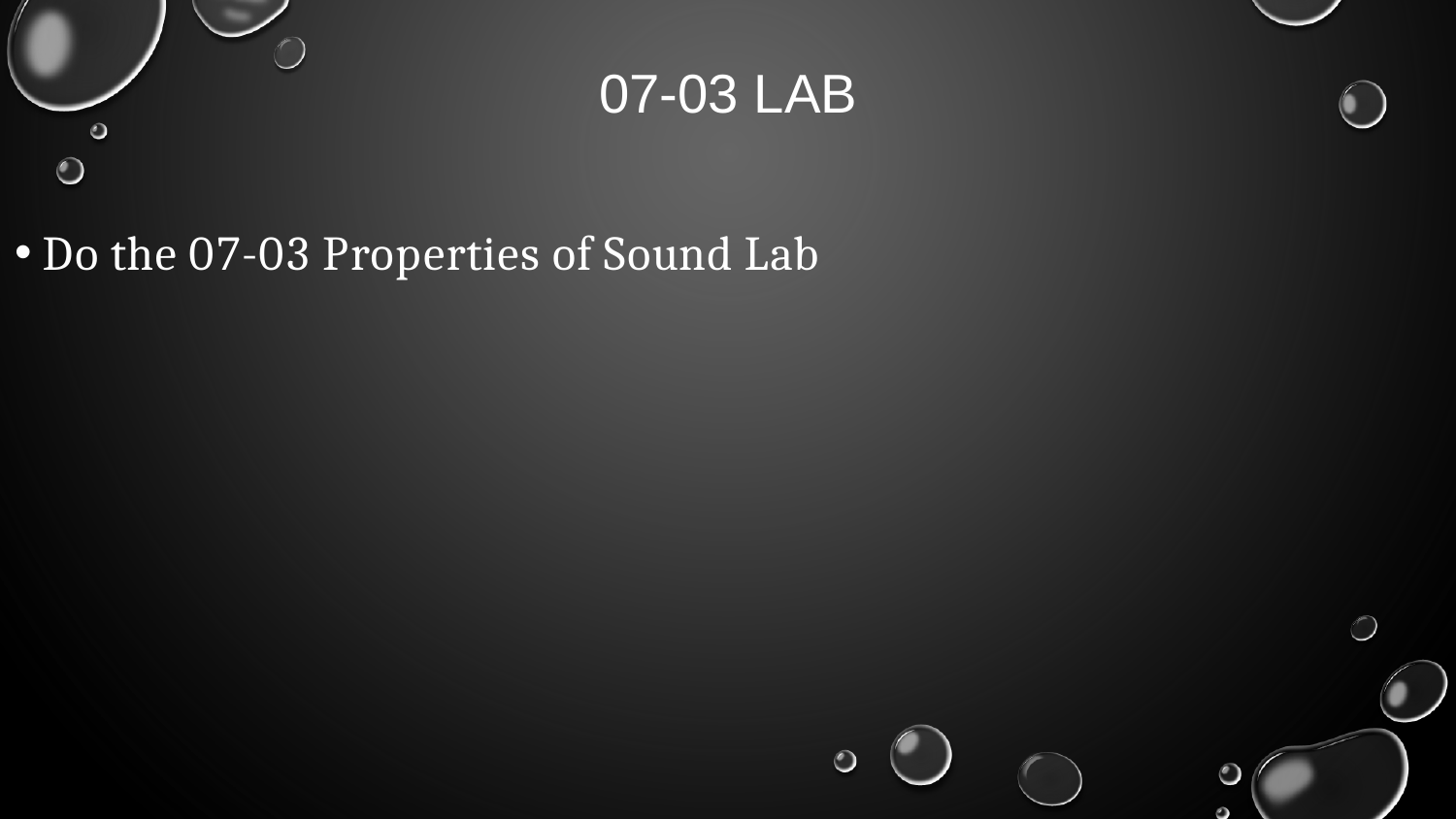

# 07-03 Lab
Do the 07-03 Properties of Sound Lab